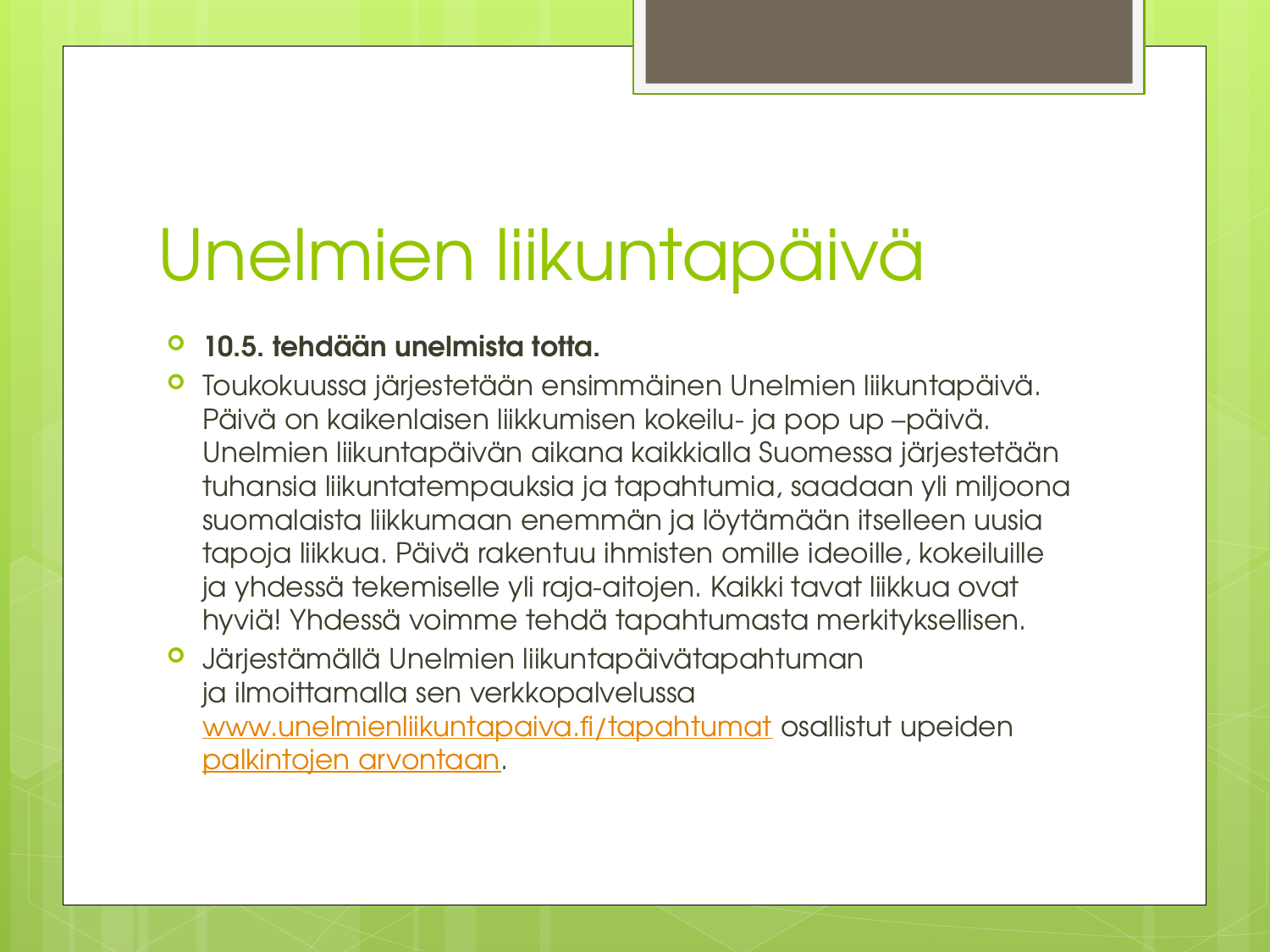

# Unelmien liikuntapäivä
10.5. tehdään unelmista totta.
Toukokuussa järjestetään ensimmäinen Unelmien liikuntapäivä. Päivä on kaikenlaisen liikkumisen kokeilu- ja pop up –päivä. Unelmien liikuntapäivän aikana kaikkialla Suomessa järjestetään tuhansia liikuntatempauksia ja tapahtumia, saadaan yli miljoona suomalaista liikkumaan enemmän ja löytämään itselleen uusia tapoja liikkua. Päivä rakentuu ihmisten omille ideoille, kokeiluille ja yhdessä tekemiselle yli raja-aitojen. Kaikki tavat liikkua ovat hyviä! Yhdessä voimme tehdä tapahtumasta merkityksellisen.
Järjestämällä Unelmien liikuntapäivätapahtuman ja ilmoittamalla sen verkkopalvelussa www.unelmienliikuntapaiva.fi/tapahtumat osallistut upeiden palkintojen arvontaan.